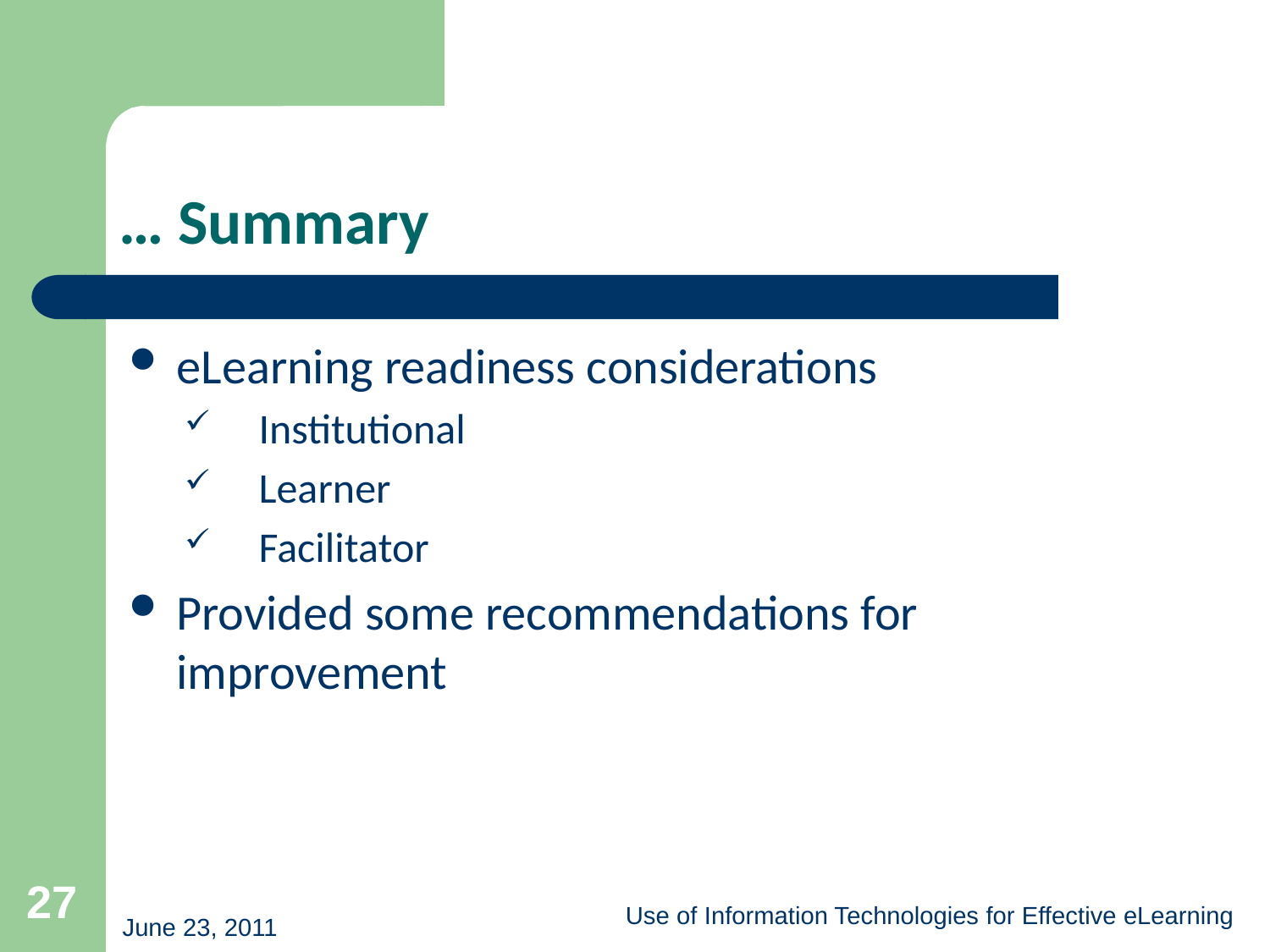

# … Summary
eLearning readiness considerations
Institutional
Learner
Facilitator
Provided some recommendations for improvement
27
Use of Information Technologies for Effective eLearning
June 23, 2011